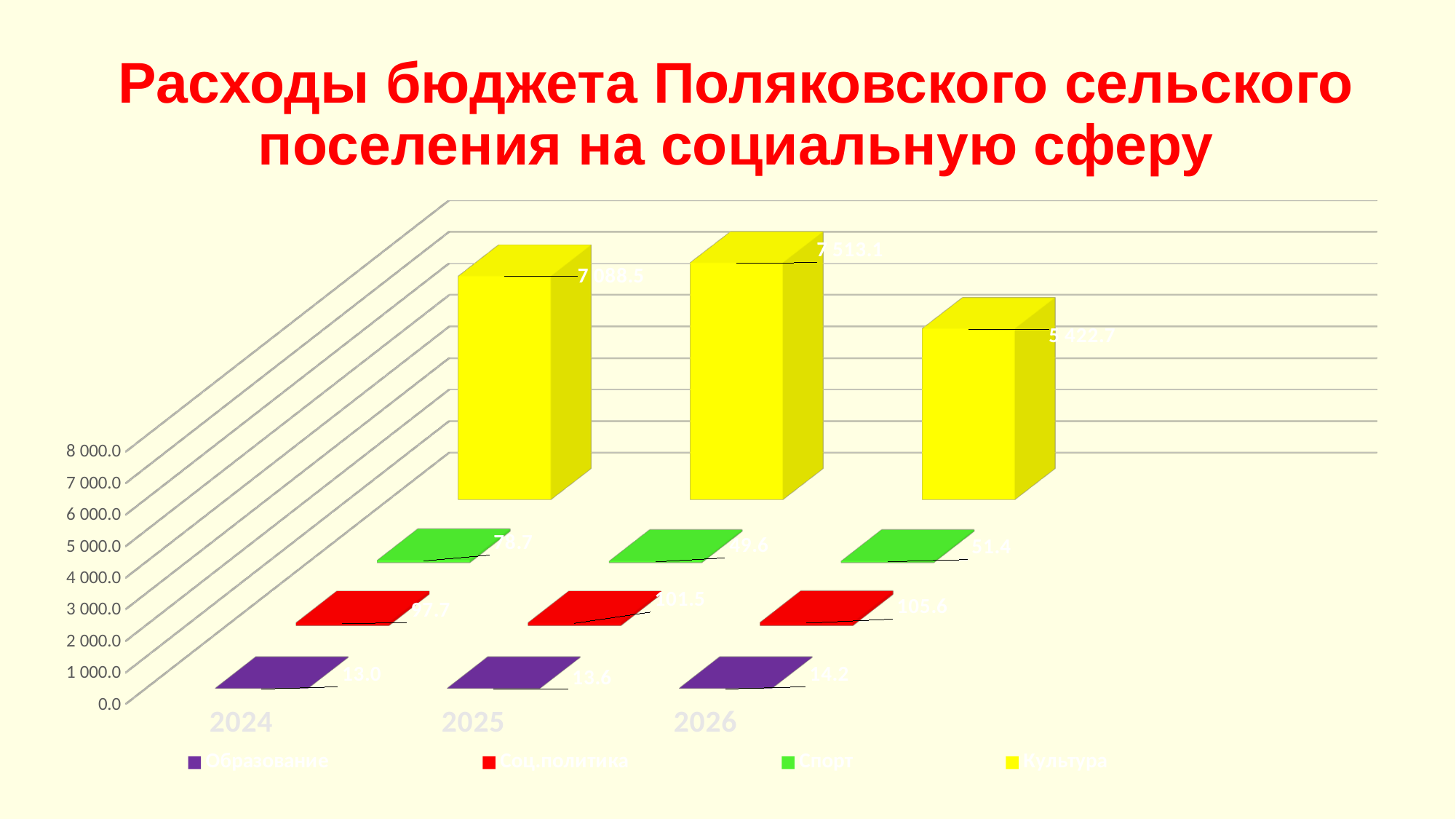

# Расходы бюджета Поляковского сельского поселения на социальную сферу

[unsupported chart]